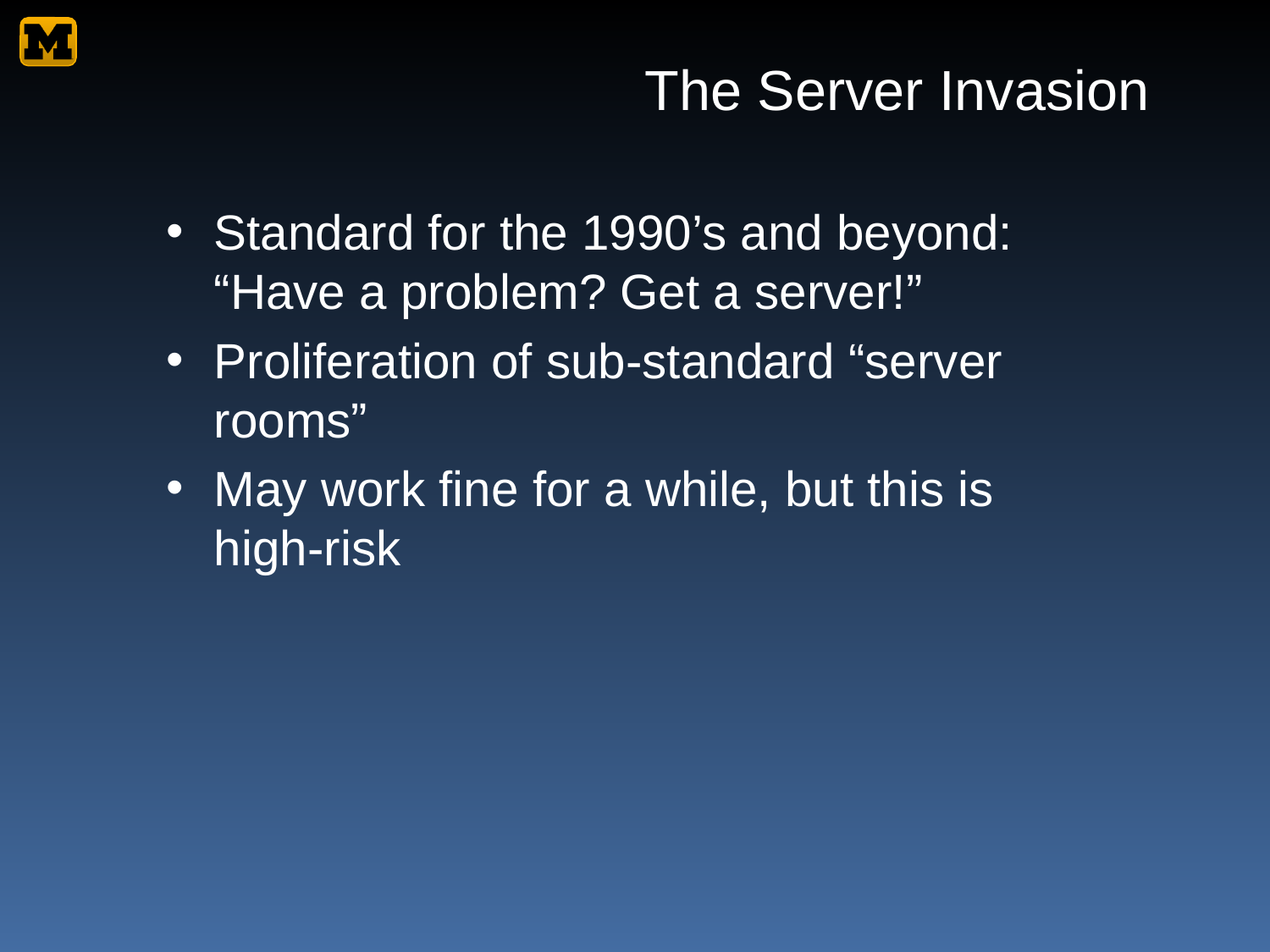

# The Server Invasion
Standard for the 1990’s and beyond: “Have a problem? Get a server!”
Proliferation of sub-standard “server rooms”
May work fine for a while, but this is high-risk